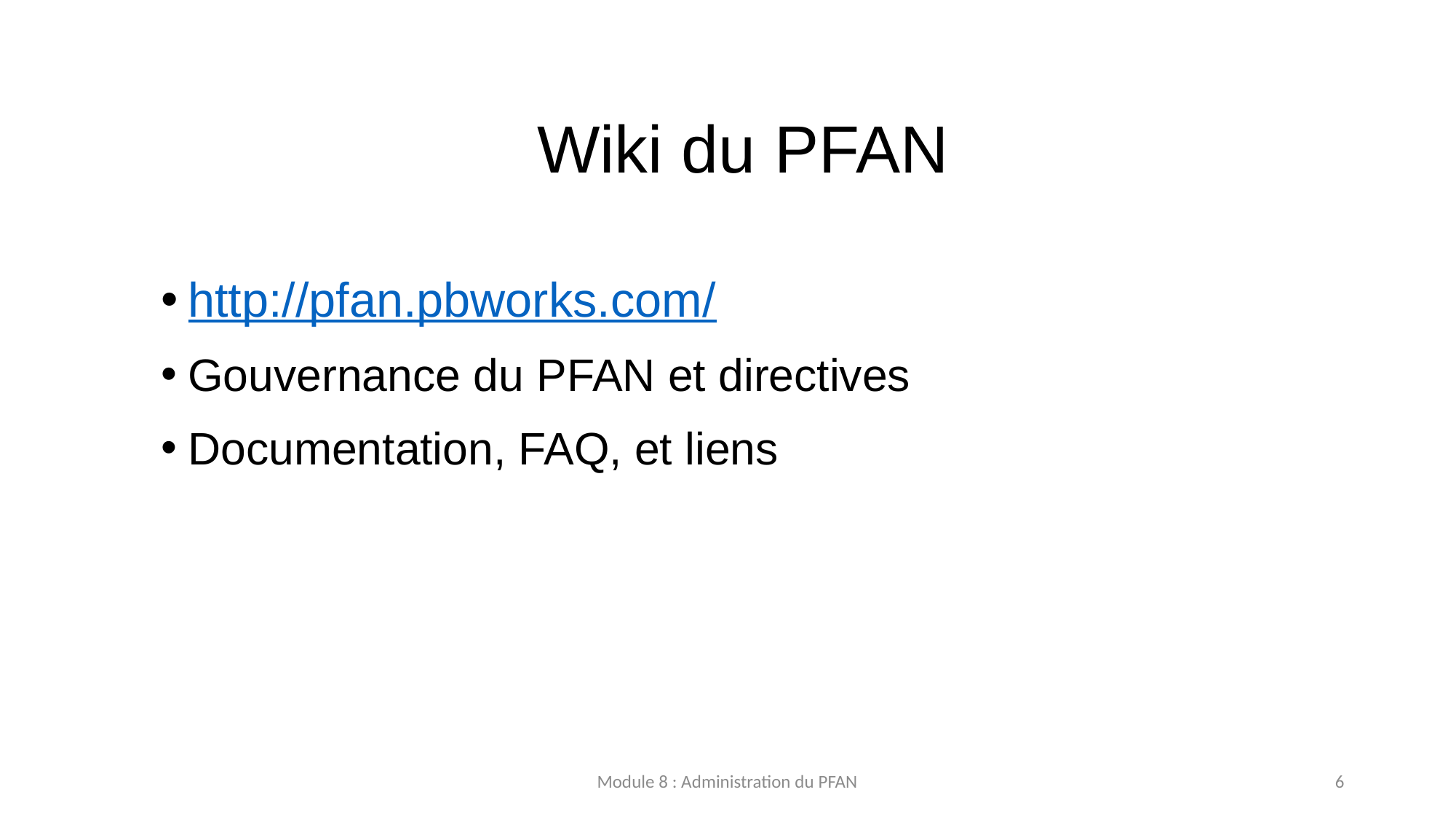

# Wiki du PFAN
http://pfan.pbworks.com/
Gouvernance du PFAN et directives
Documentation, FAQ, et liens

Module 8 : Administration du PFAN
6